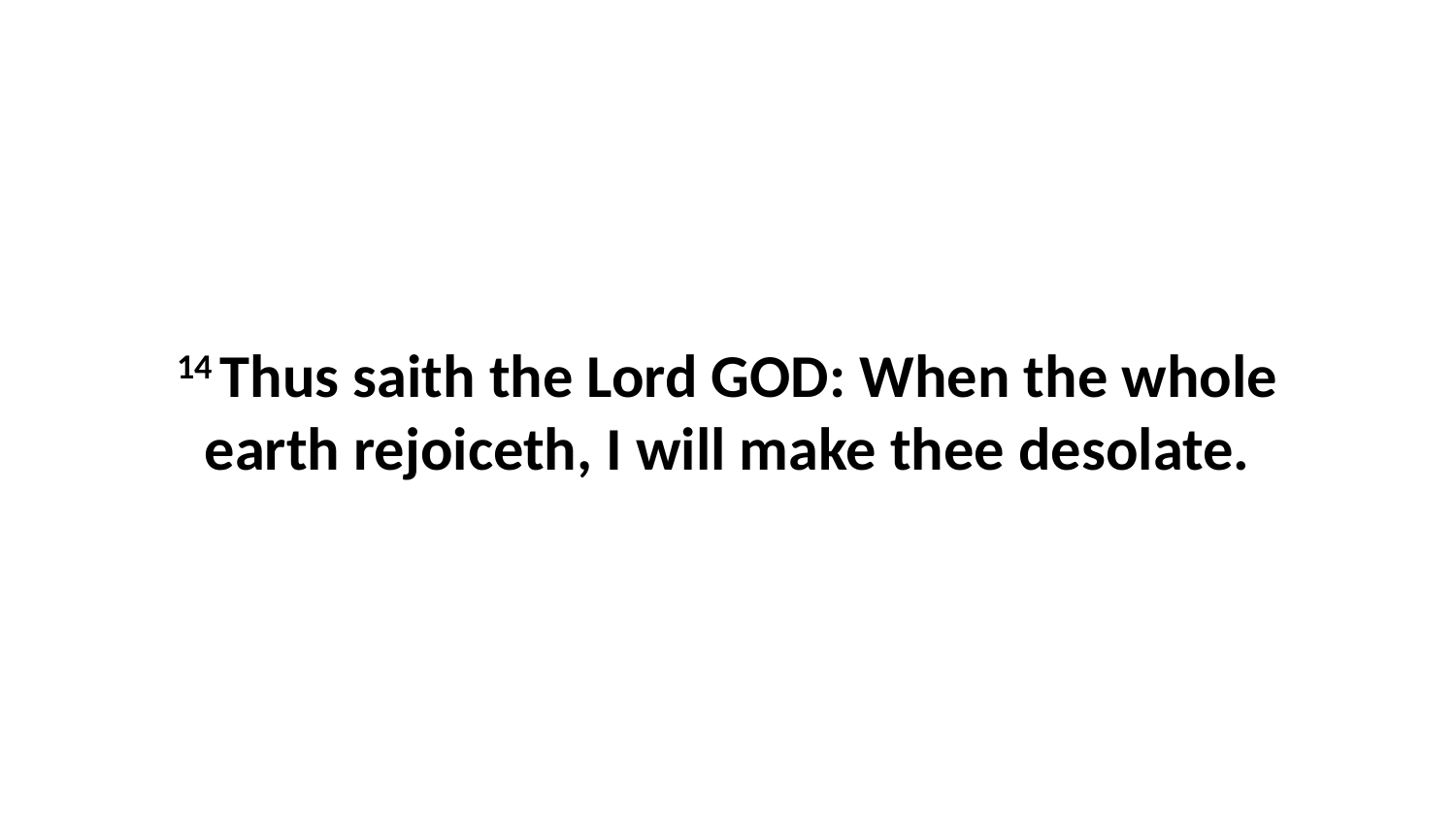

14 Thus saith the Lord GOD: When the whole earth rejoiceth, I will make thee desolate.